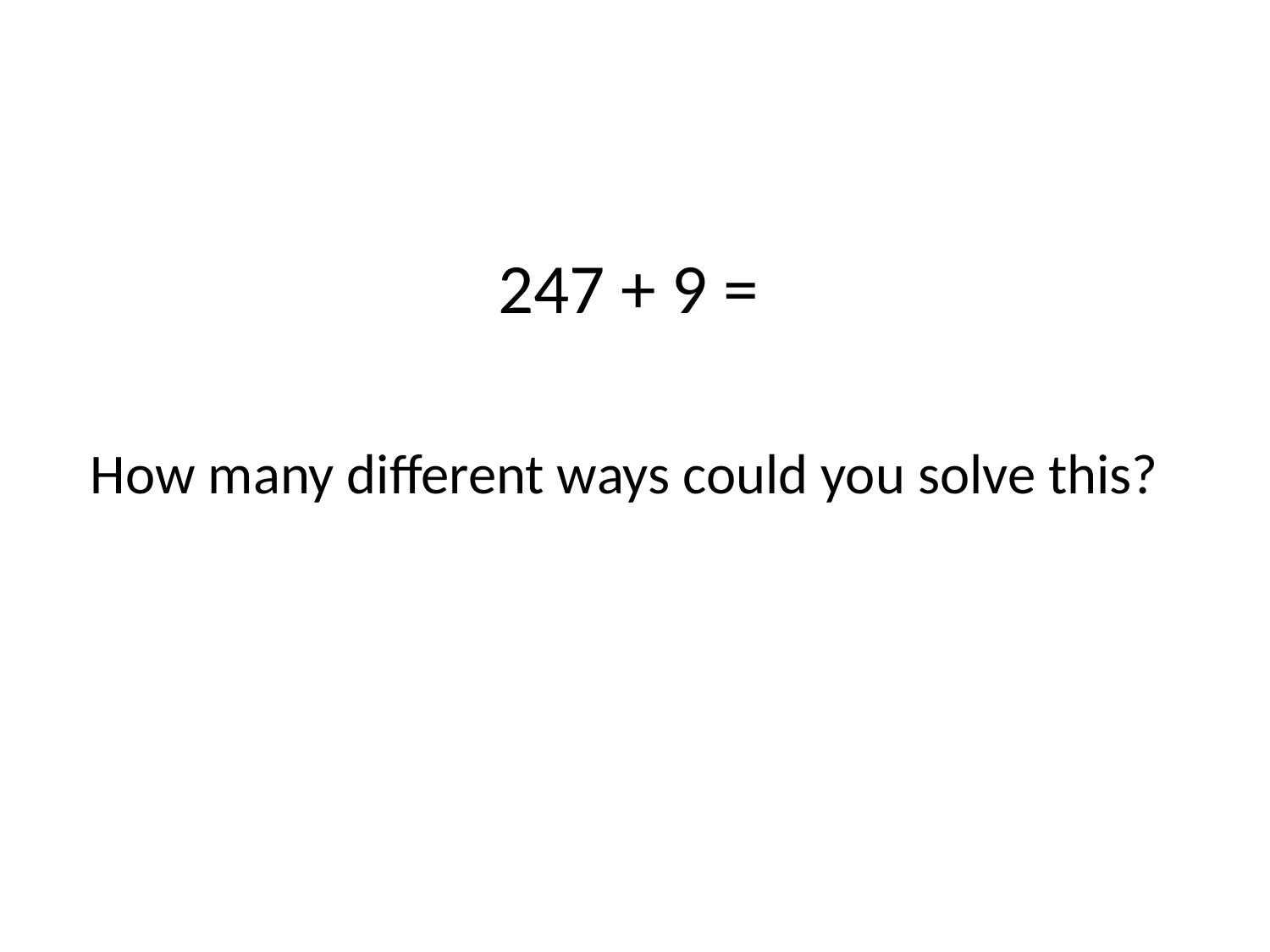

247 + 9 =

 How many different ways could you solve this?